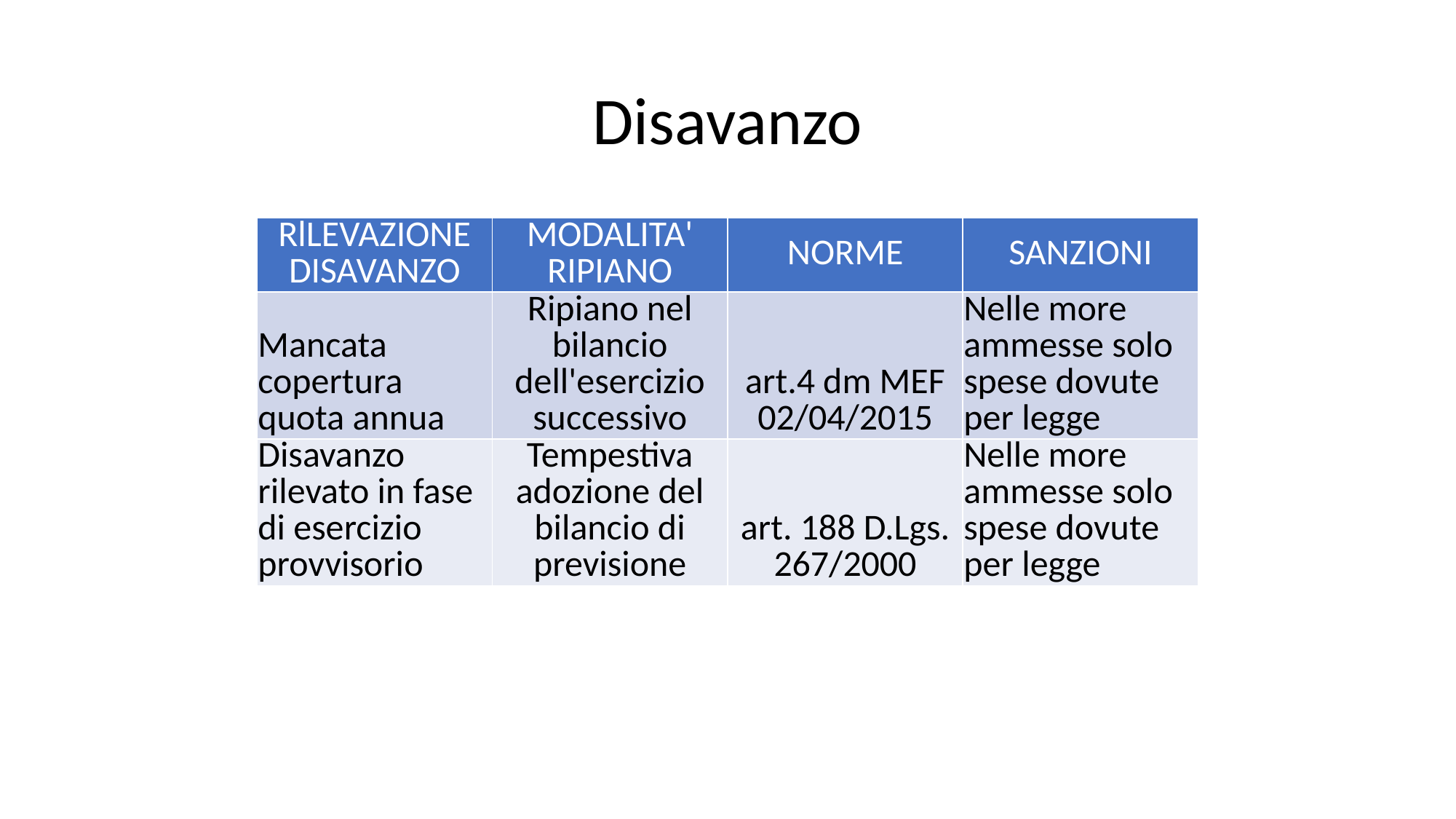

# Disavanzo
| RlLEVAZIONE DISAVANZO | MODALITA' RIPIANO | NORME | SANZIONI |
| --- | --- | --- | --- |
| Mancata copertura quota annua | Ripiano nel bilancio dell'esercizio successivo | art.4 dm MEF 02/04/2015 | Nelle more ammesse solo spese dovute per legge |
| Disavanzo rilevato in fase di esercizio provvisorio | Tempestiva adozione del bilancio di previsione | art. 188 D.Lgs. 267/2000 | Nelle more ammesse solo spese dovute per legge |